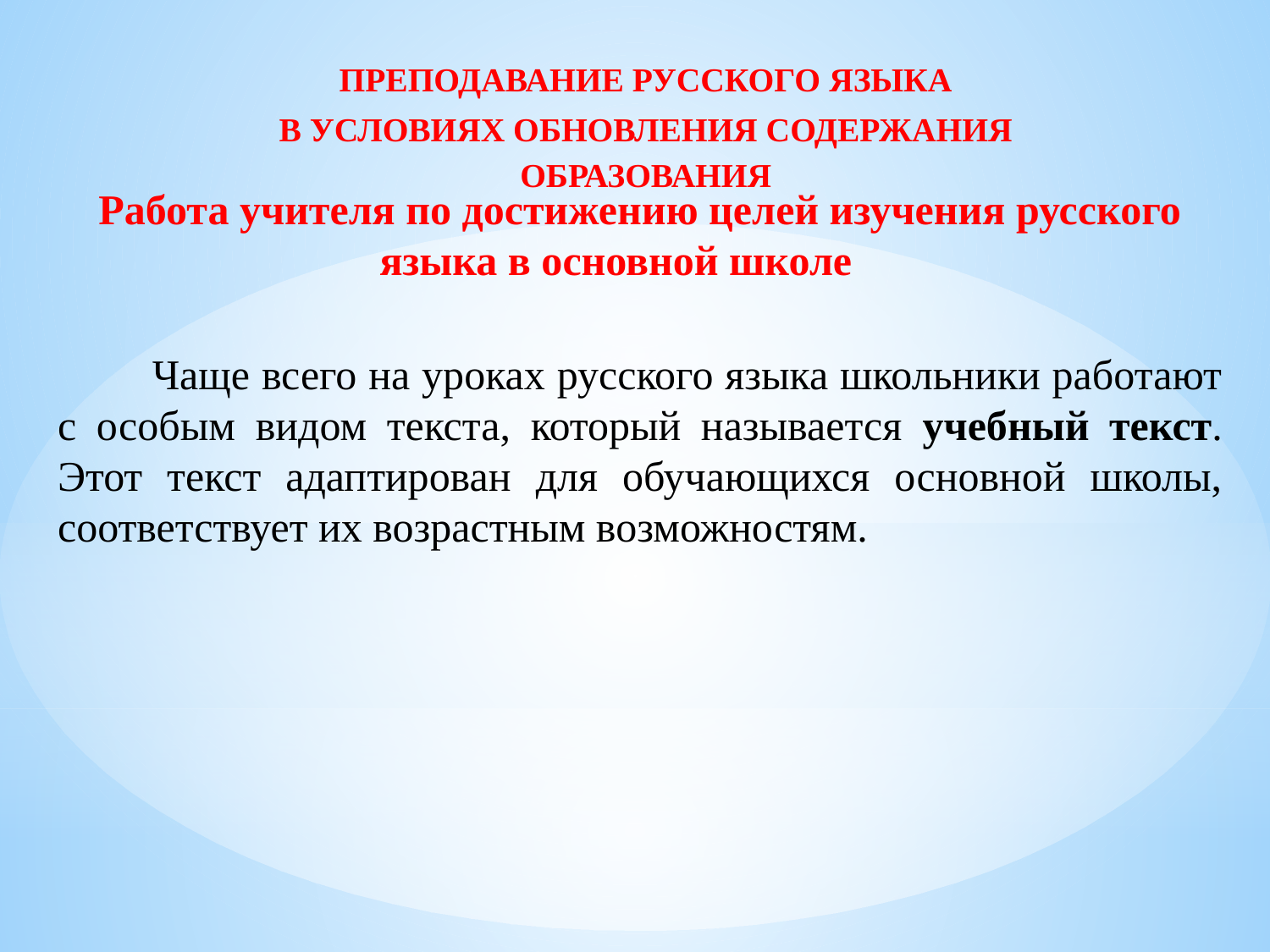

ПРЕПОДАВАНИЕ РУССКОГО ЯЗЫКА
В УСЛОВИЯХ ОБНОВЛЕНИЯ СОДЕРЖАНИЯ ОБРАЗОВАНИЯ

Работа учителя по достижению целей изучения русского языка в основной школе

        Чаще всего на уроках русского языка школьники работают с особым видом текста, который называется учебный текст. Этот текст адаптирован для обучающихся основной школы, соответствует их возрастным возможностям.
#
г. Луганск
2025 г.